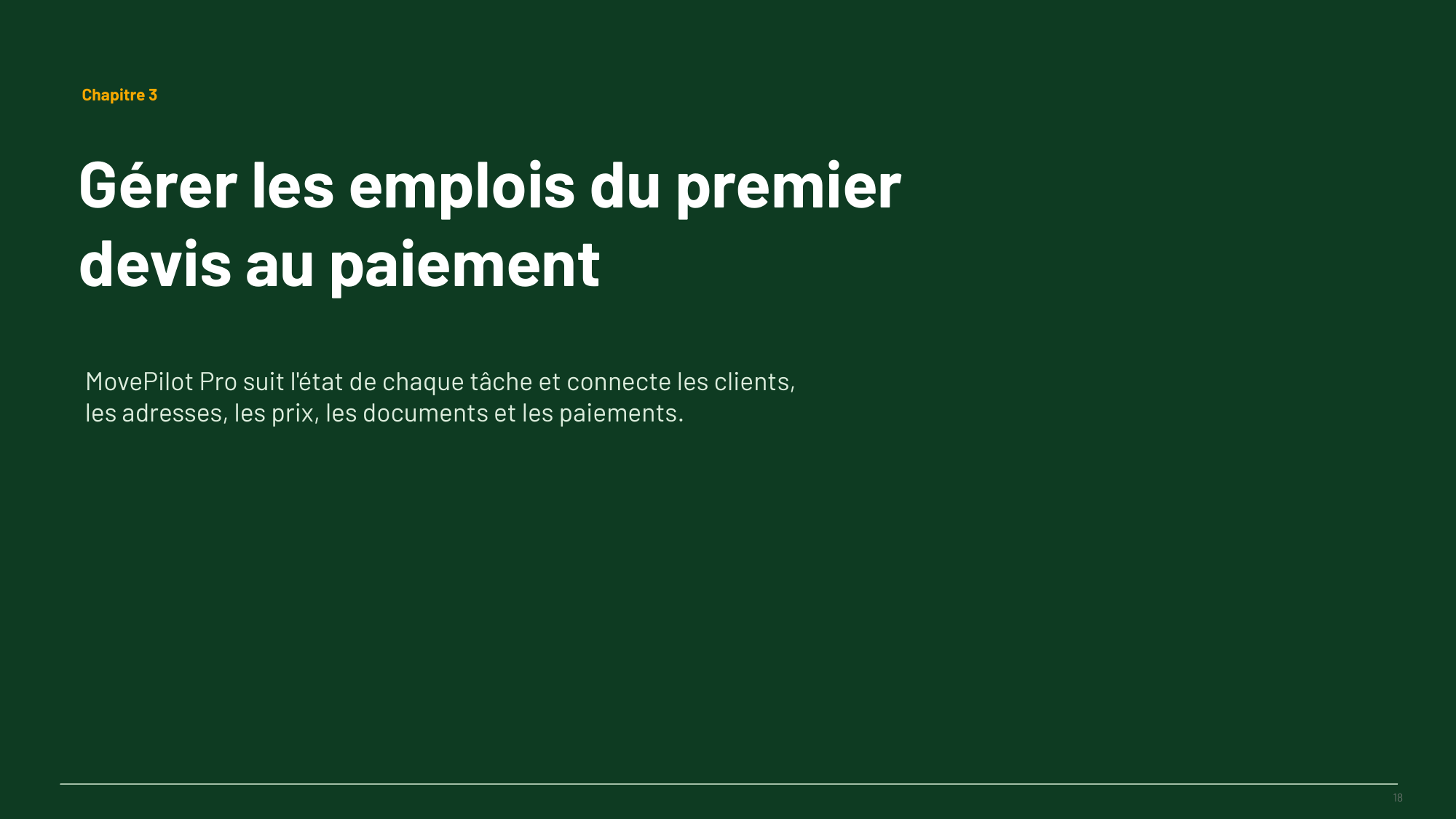

MovePilot Pro 4.0
Chapitre 3
Gérer les emplois du premier devis au paiement
MovePilot Pro suit l'état de chaque tâche et connecte les clients, les adresses, les prix, les documents et les paiements.

18